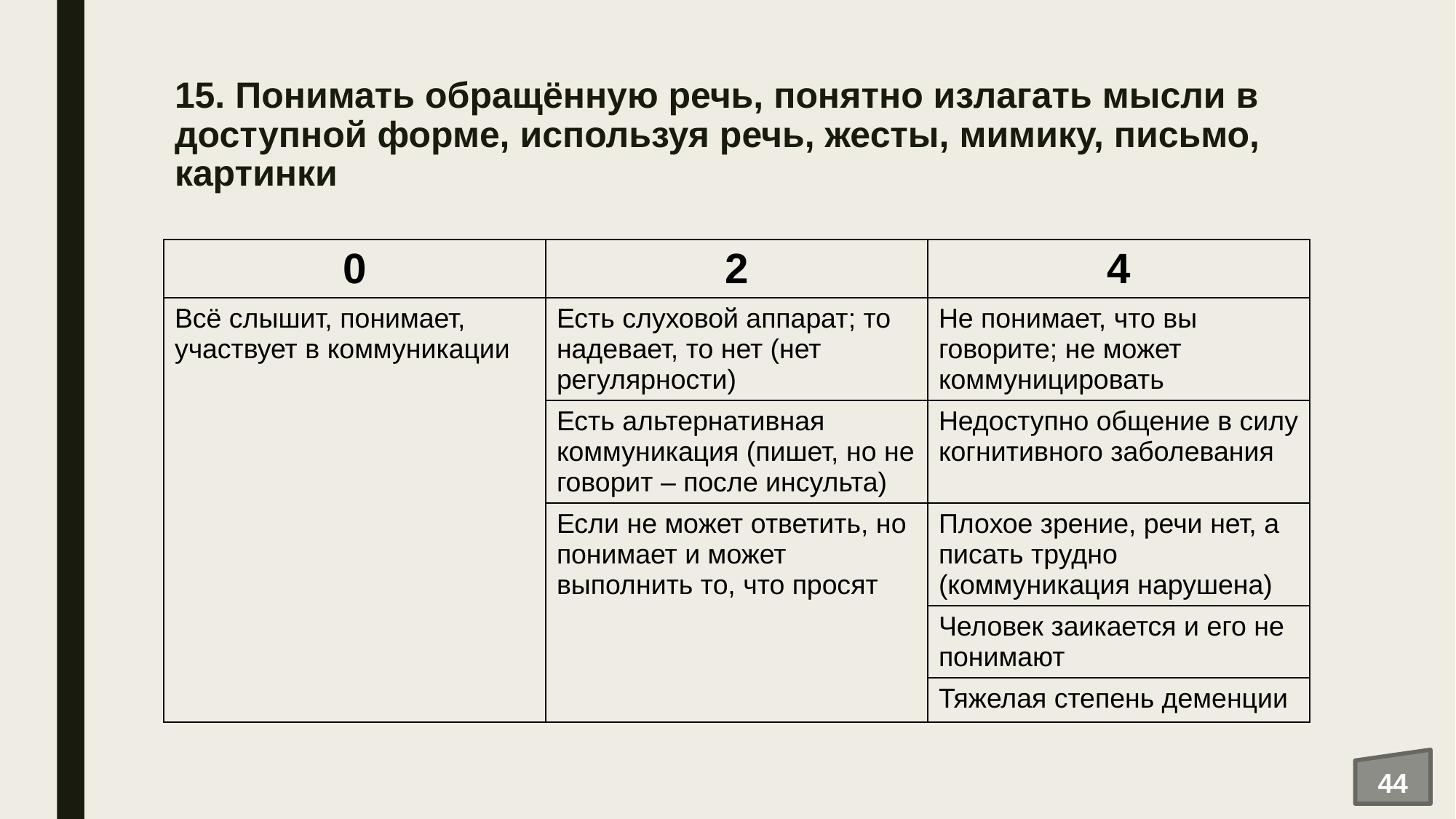

# 15. Понимать обращённую речь, понятно излагать мысли в доступной форме, используя речь, жесты, мимику, письмо, картинки
| 0 | 2 | 4 |
| --- | --- | --- |
| Всё слышит, понимает, участвует в коммуникации | Есть слуховой аппарат; то надевает, то нет (нет регулярности) | Не понимает, что вы говорите; не может коммуницировать |
|  | Есть альтернативная коммуникация (пишет, но не говорит – после инсульта) | Недоступно общение в силу когнитивного заболевания |
|  | Если не может ответить, но понимает и может выполнить то, что просят | Плохое зрение, речи нет, а писать трудно (коммуникация нарушена) |
|  |  | Человек заикается и его не понимают |
|  |  | Тяжелая степень деменции |
44